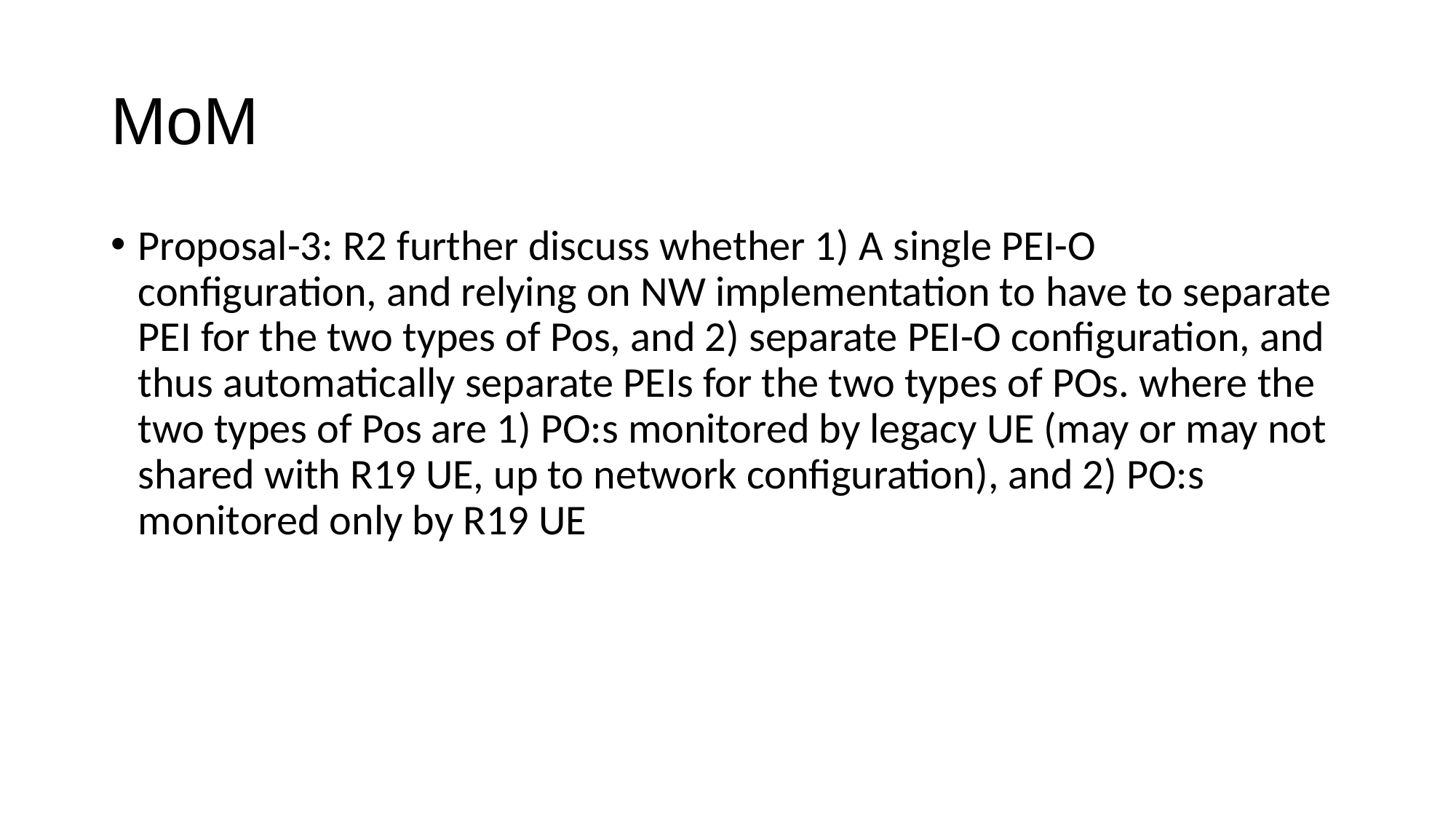

# MoM
Proposal-3: R2 further discuss whether 1) A single PEI-O configuration, and relying on NW implementation to have to separate PEI for the two types of Pos, and 2) separate PEI-O configuration, and thus automatically separate PEIs for the two types of POs. where the two types of Pos are 1) PO:s monitored by legacy UE (may or may not shared with R19 UE, up to network configuration), and 2) PO:s monitored only by R19 UE